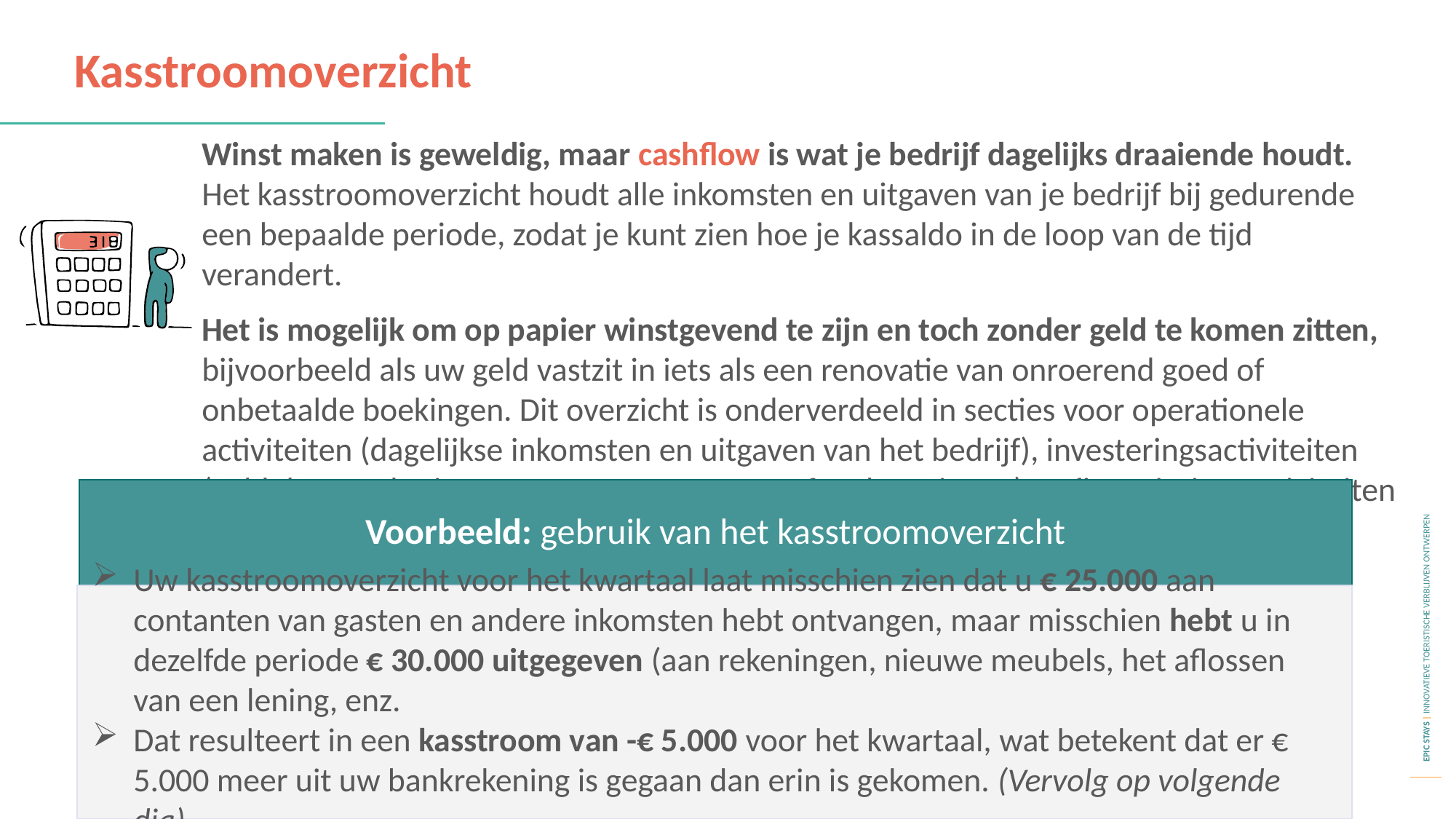

Kasstroomoverzicht
Winst maken is geweldig, maar cashflow is wat je bedrijf dagelijks draaiende houdt. Het kasstroomoverzicht houdt alle inkomsten en uitgaven van je bedrijf bij gedurende een bepaalde periode, zodat je kunt zien hoe je kassaldo in de loop van de tijd verandert.
Het is mogelijk om op papier winstgevend te zijn en toch zonder geld te komen zitten, bijvoorbeeld als uw geld vastzit in iets als een renovatie van onroerend goed of onbetaalde boekingen. Dit overzicht is onderverdeeld in secties voor operationele activiteiten (dagelijkse inkomsten en uitgaven van het bedrijf), investeringsactiviteiten (geld dat wordt uitgegeven aan apparatuur of verbeteringen) en financieringsactiviteiten (leningen, bijdragen van eigenaren, enz.).

Voorbeeld: gebruik van het kasstroomoverzicht
Uw kasstroomoverzicht voor het kwartaal laat misschien zien dat u € 25.000 aan contanten van gasten en andere inkomsten hebt ontvangen, maar misschien hebt u in dezelfde periode € 30.000 uitgegeven (aan rekeningen, nieuwe meubels, het aflossen van een lening, enz.
Dat resulteert in een kasstroom van -€ 5.000 voor het kwartaal, wat betekent dat er € 5.000 meer uit uw bankrekening is gegaan dan erin is gekomen. (Vervolg op volgende dia)